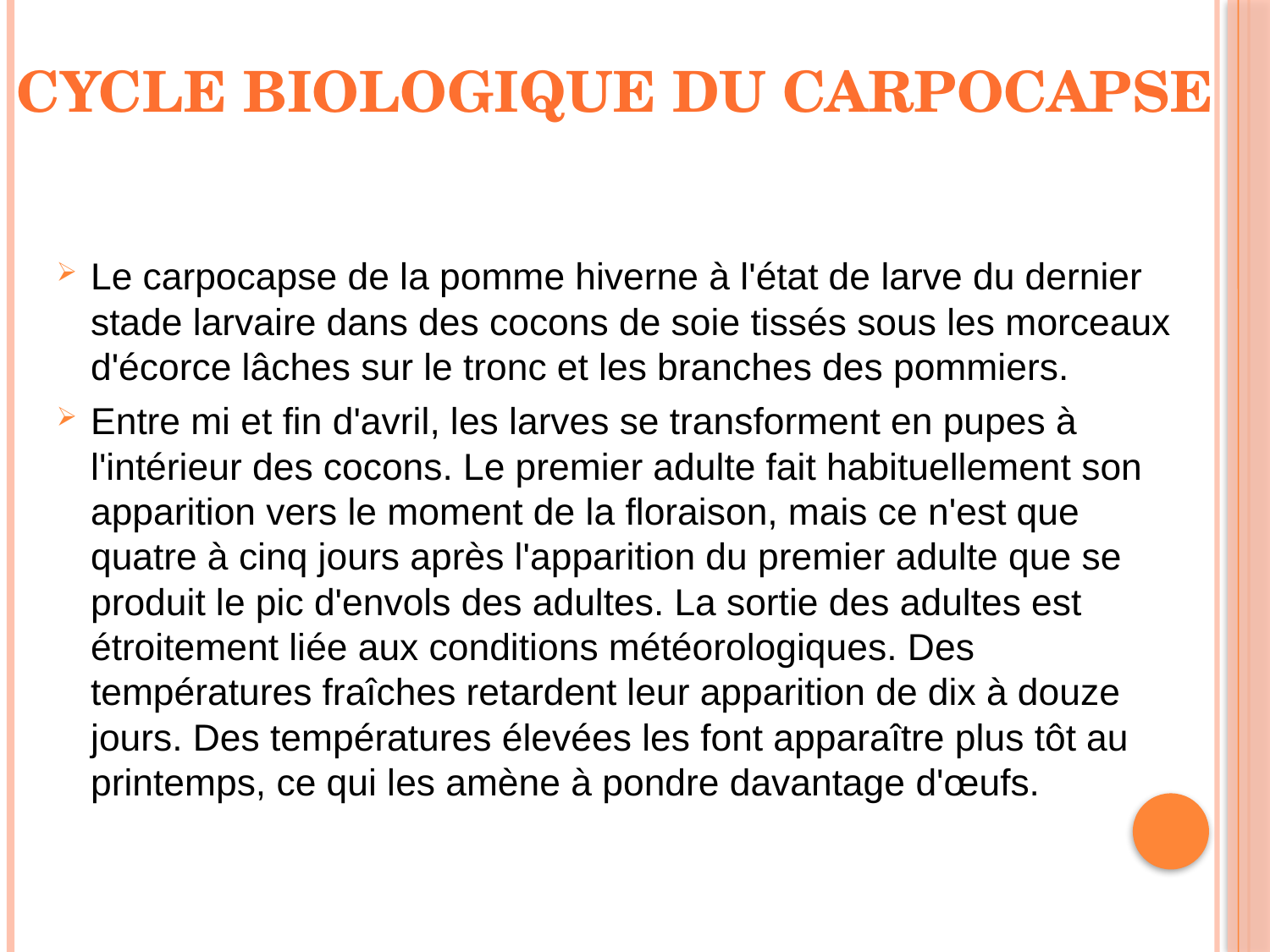

Cycle biologique du Carpocapse
Le carpocapse de la pomme hiverne à l'état de larve du dernier stade larvaire dans des cocons de soie tissés sous les morceaux d'écorce lâches sur le tronc et les branches des pommiers.
Entre mi et fin d'avril, les larves se transforment en pupes à l'intérieur des cocons. Le premier adulte fait habituellement son apparition vers le moment de la floraison, mais ce n'est que quatre à cinq jours après l'apparition du premier adulte que se produit le pic d'envols des adultes. La sortie des adultes est étroitement liée aux conditions météorologiques. Des températures fraîches retardent leur apparition de dix à douze jours. Des températures élevées les font apparaître plus tôt au printemps, ce qui les amène à pondre davantage d'œufs.